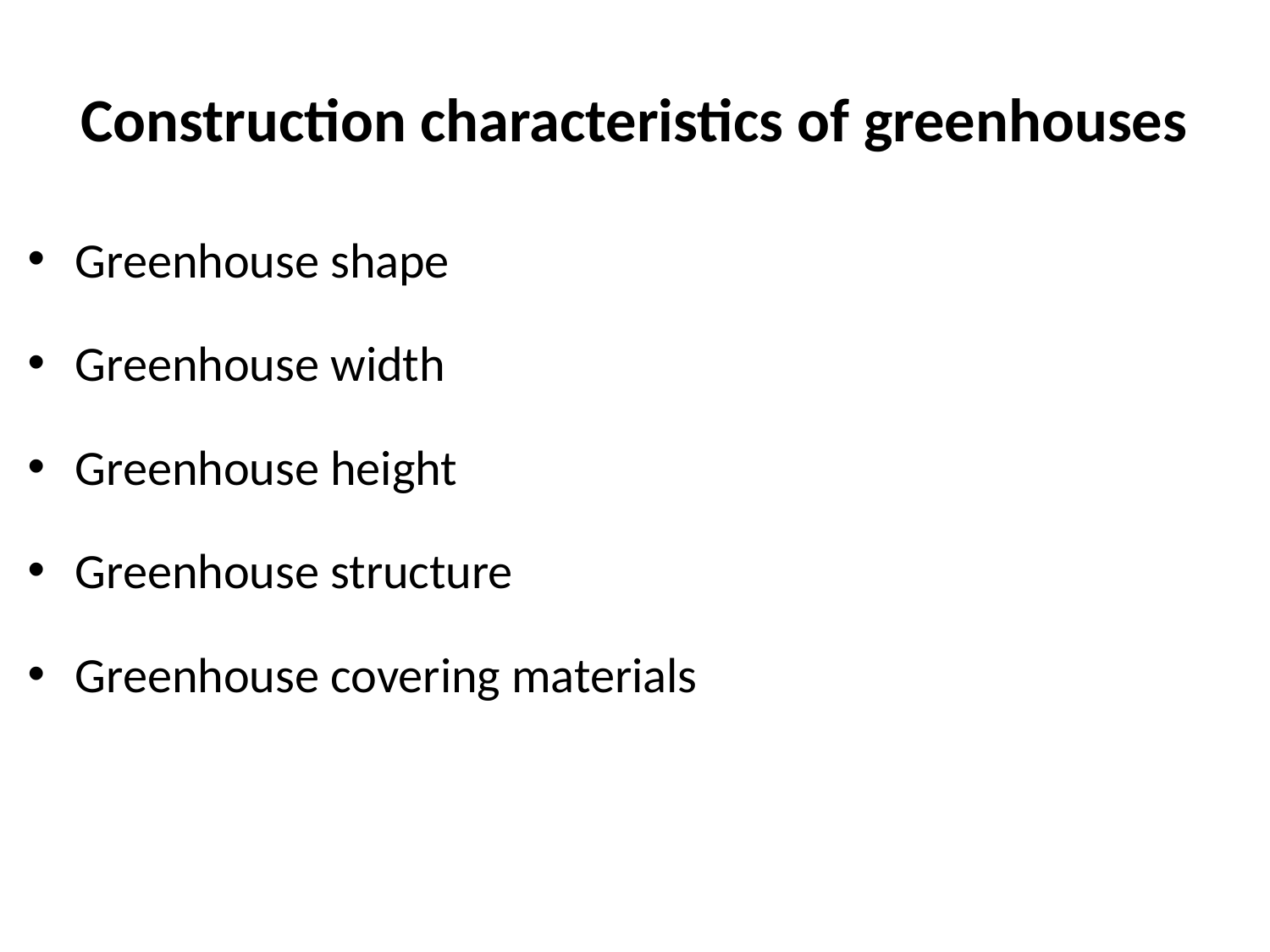

# Construction characteristics of greenhouses
Greenhouse shape

Greenhouse width

Greenhouse height

Greenhouse structure

Greenhouse covering materials